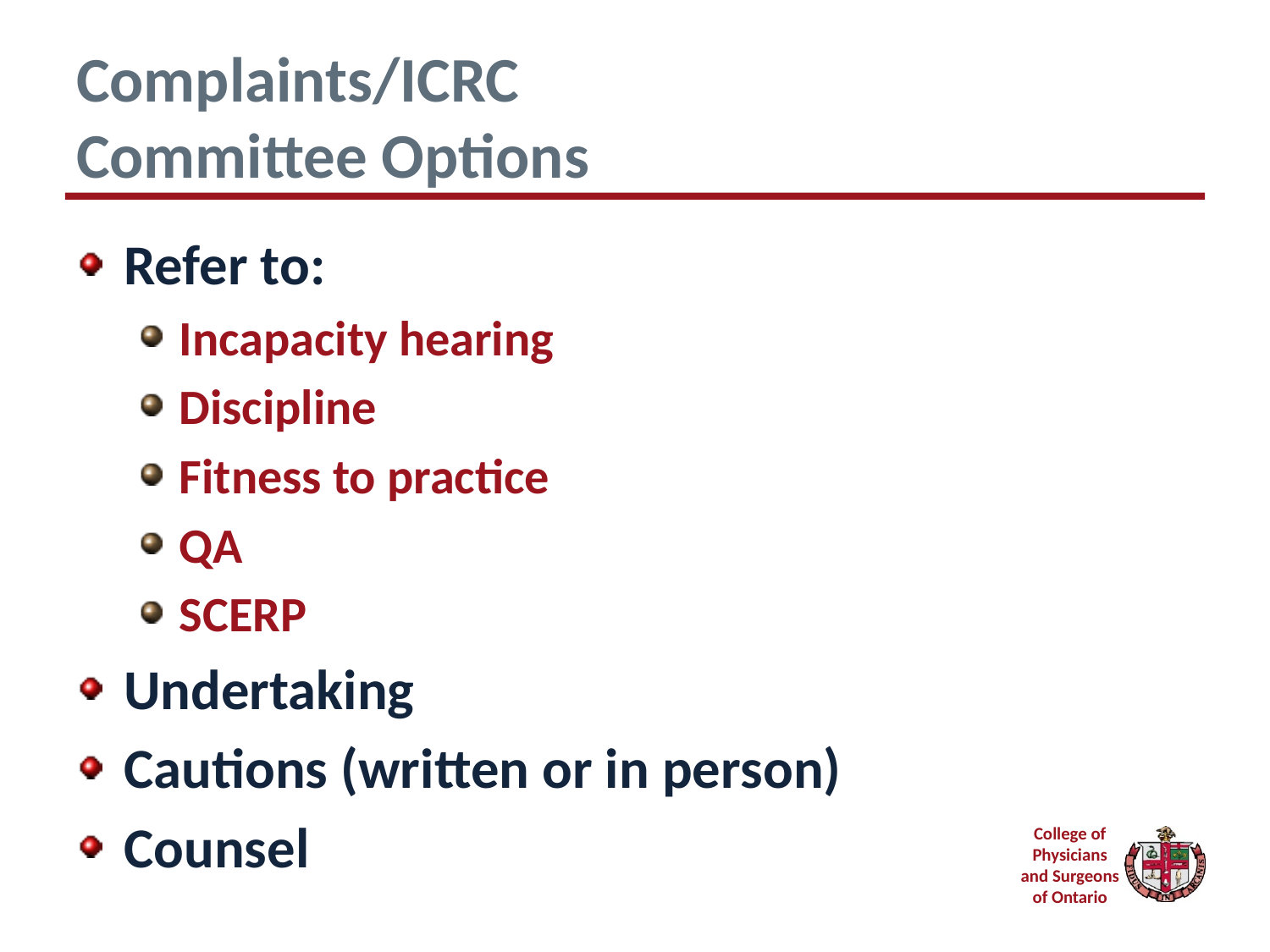

# Complaints/ICRC Committee Options
Refer to:
Incapacity hearing
Discipline
Fitness to practice
QA
SCERP
Undertaking
Cautions (written or in person)
Counsel